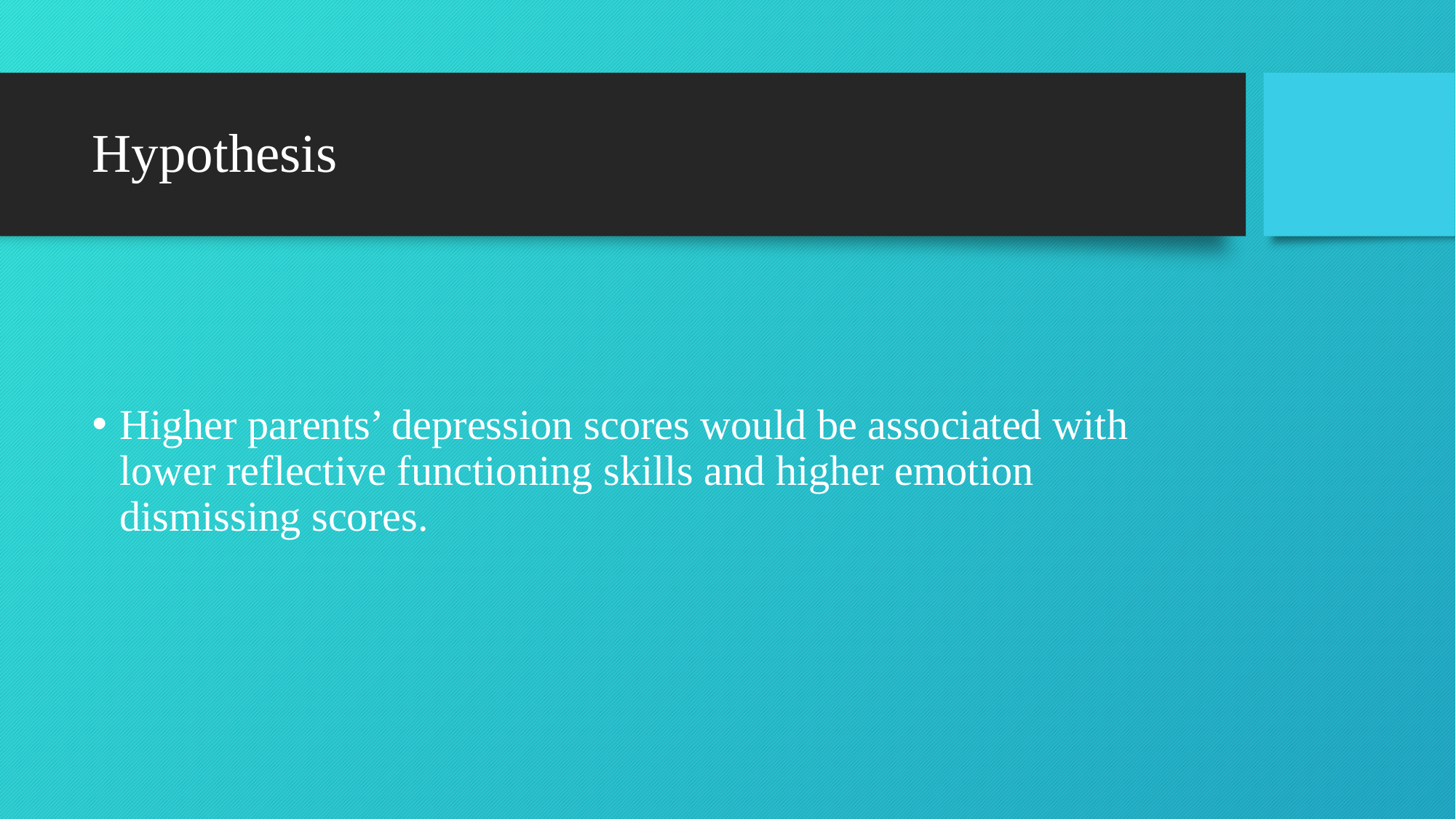

# Hypothesis
Higher parents’ depression scores would be associated with lower reflective functioning skills and higher emotion dismissing scores.